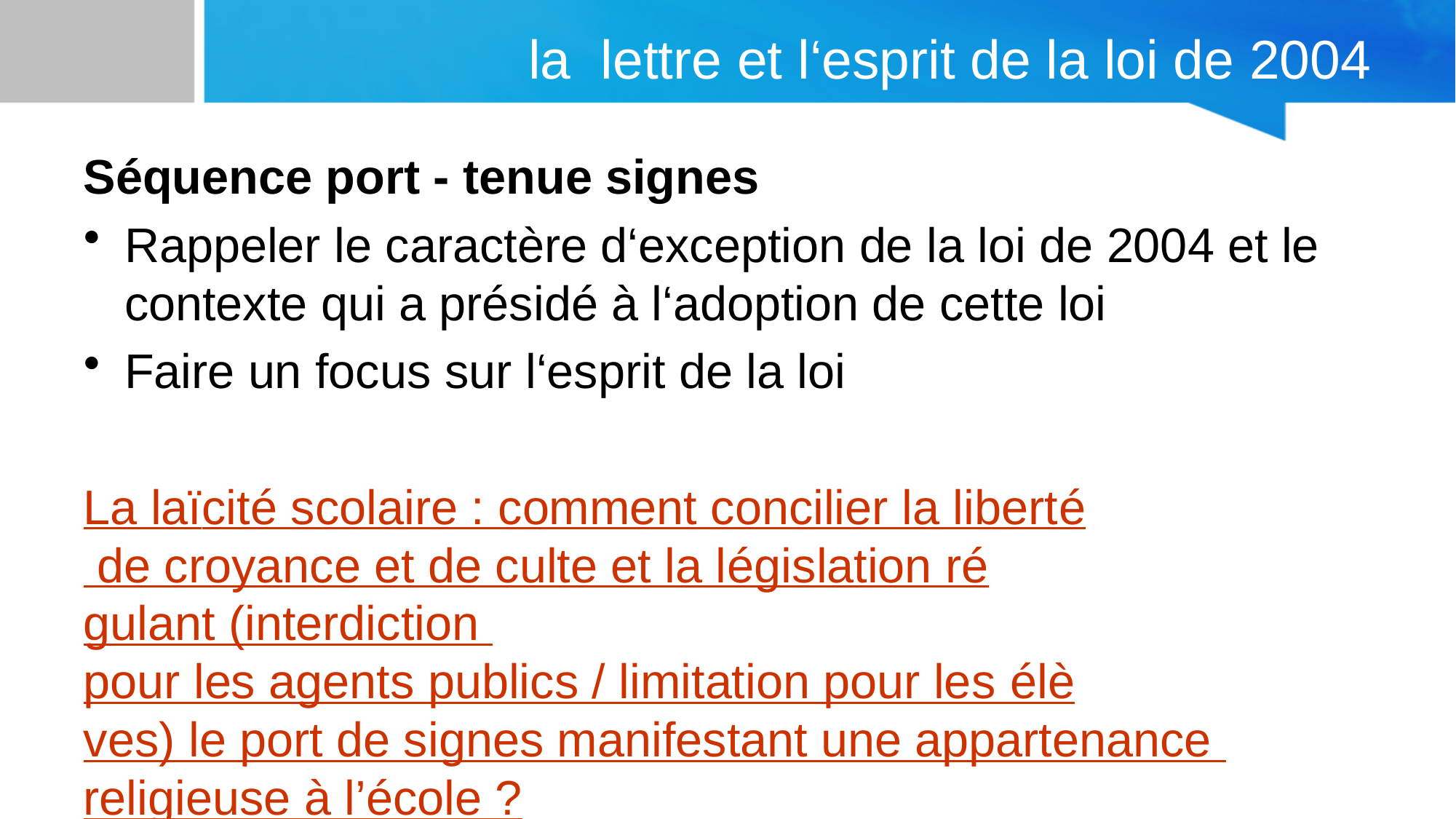

# la  lettre et l‘esprit de la loi de 2004
Séquence port - tenue signes
Rappeler le caractère d‘exception de la loi de 2004 et le contexte qui a présidé à l‘adoption de cette loi
Faire un focus sur l‘esprit de la loi

La laïcité scolaire : comment concilier la liberté de croyance et de culte et la législation régulant (interdiction pour les agents publics / limitation pour les élèves) le port de signes manifestant une appartenance religieuse à l’école ?